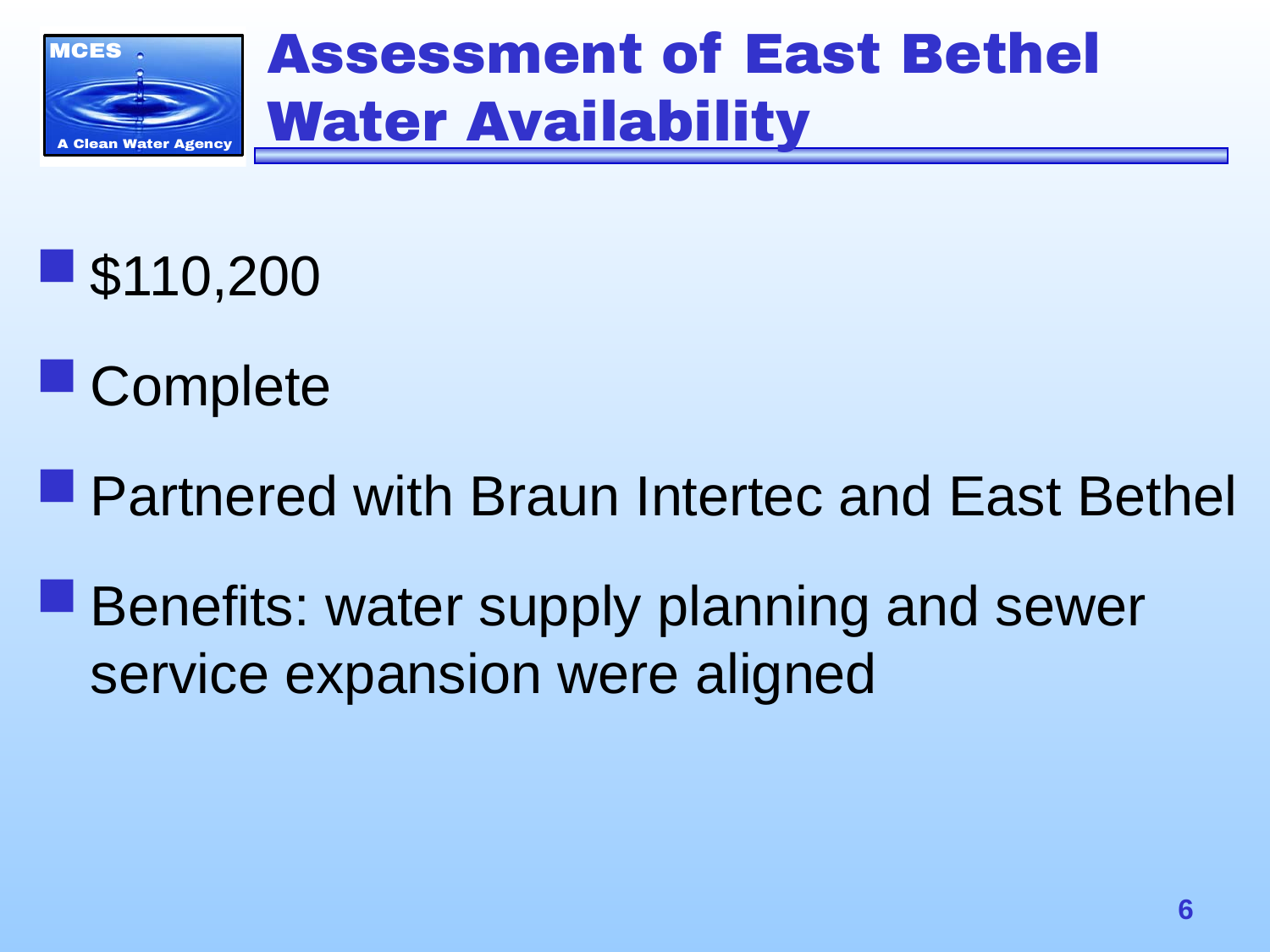

# Assessment of East Bethel Water Availability
$110,200
Complete
Partnered with Braun Intertec and East Bethel
Benefits: water supply planning and sewer service expansion were aligned
6